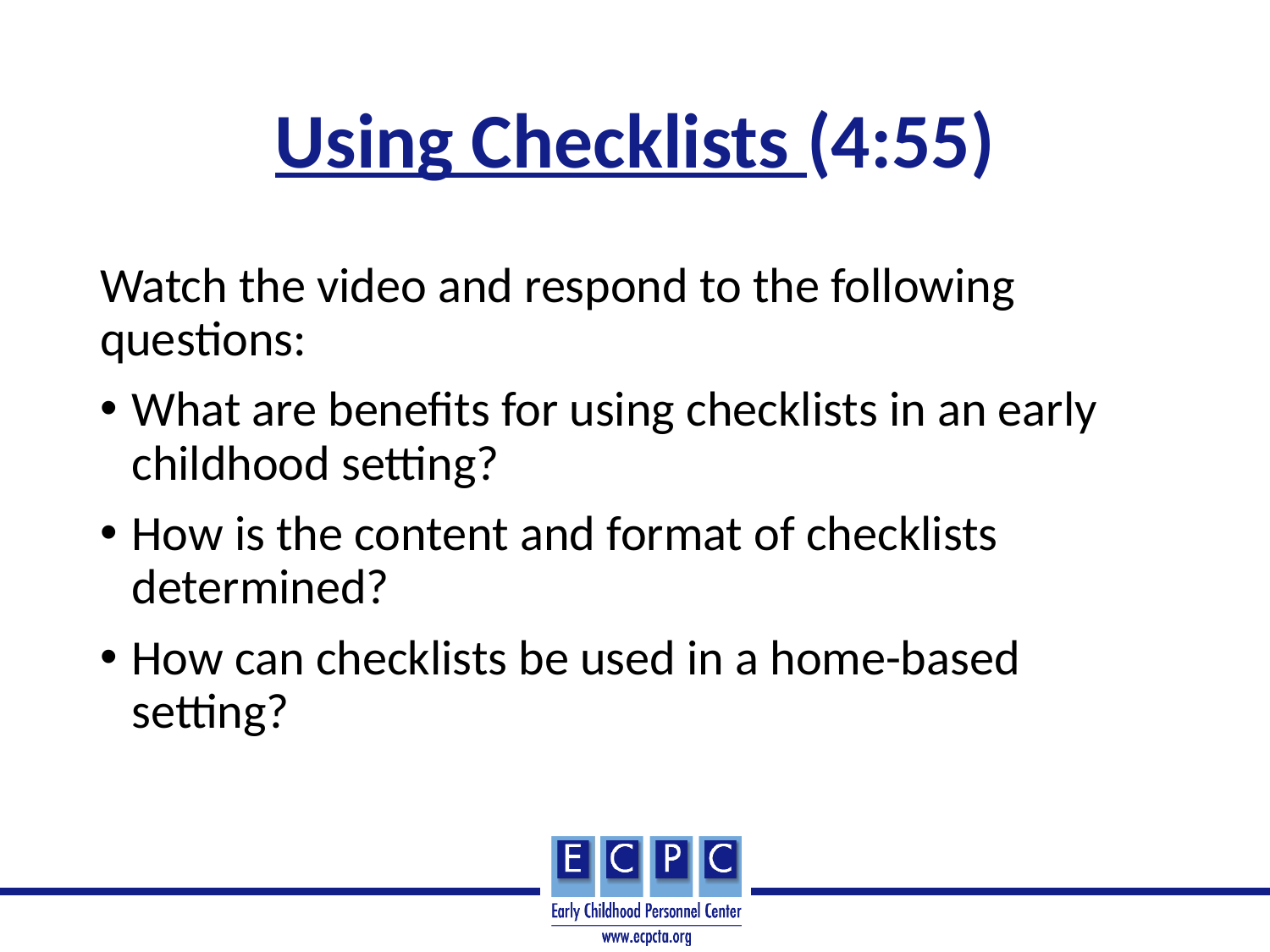

# Using Checklists (4:55)
Watch the video and respond to the following questions:
What are benefits for using checklists in an early childhood setting?
How is the content and format of checklists determined?
How can checklists be used in a home-based setting?